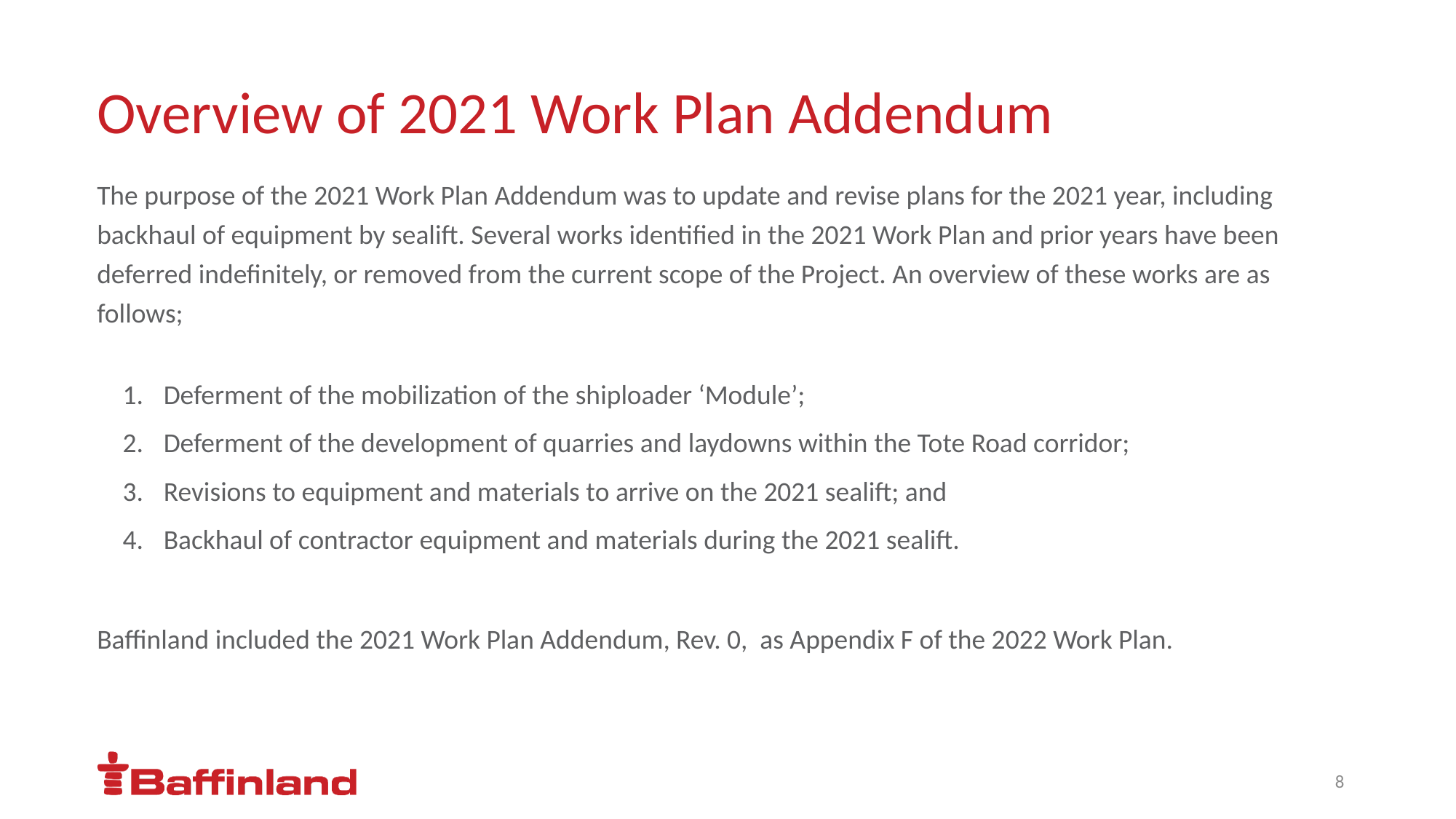

# Overview of 2021 Work Plan Addendum
The purpose of the 2021 Work Plan Addendum was to update and revise plans for the 2021 year, including backhaul of equipment by sealift. Several works identified in the 2021 Work Plan and prior years have been deferred indefinitely, or removed from the current scope of the Project. An overview of these works are as follows;

Deferment of the mobilization of the shiploader ‘Module’;
Deferment of the development of quarries and laydowns within the Tote Road corridor;
Revisions to equipment and materials to arrive on the 2021 sealift; and
Backhaul of contractor equipment and materials during the 2021 sealift.

Baffinland included the 2021 Work Plan Addendum, Rev. 0,  as Appendix F of the 2022 Work Plan.
8